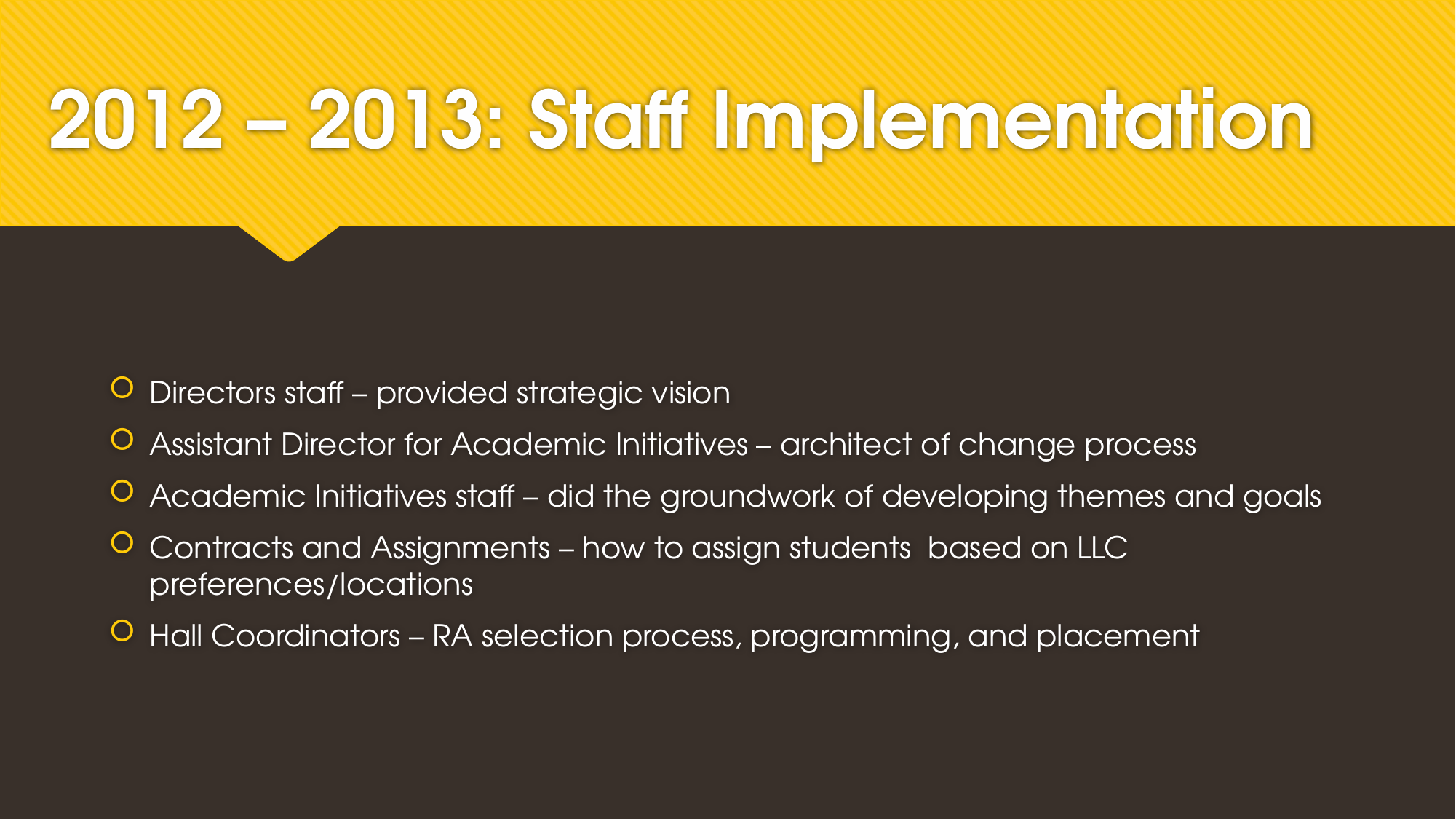

# 2012 – 2013: Staff Implementation
Directors staff – provided strategic vision
Assistant Director for Academic Initiatives – architect of change process
Academic Initiatives staff – did the groundwork of developing themes and goals
Contracts and Assignments – how to assign students  based on LLC preferences/locations
Hall Coordinators – RA selection process, programming, and placement